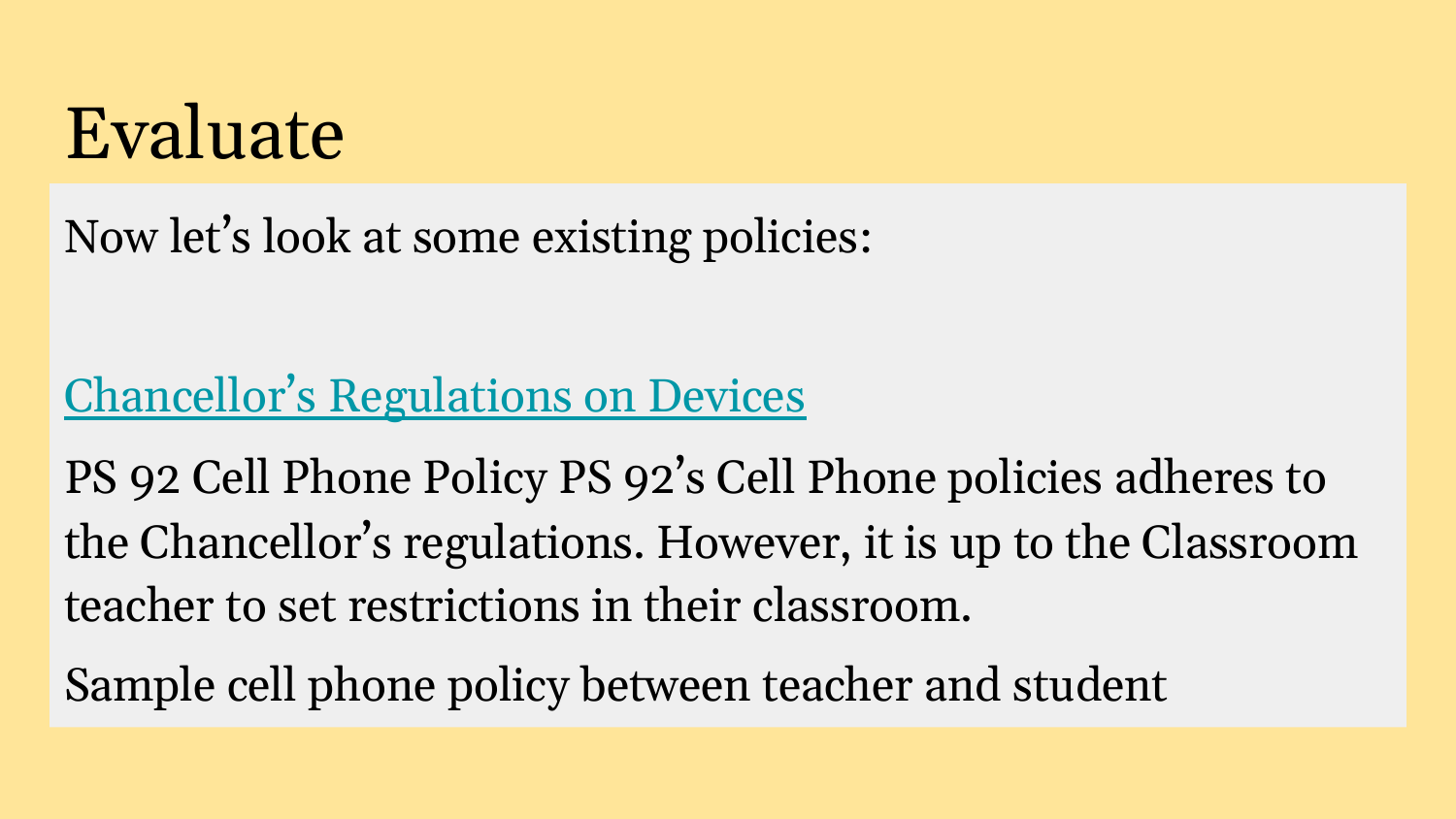

# Evaluate
Now let’s look at some existing policies:

Chancellor’s Regulations on Devices
PS 92 Cell Phone Policy PS 92’s Cell Phone policies adheres to the Chancellor’s regulations. However, it is up to the Classroom teacher to set restrictions in their classroom.
Sample cell phone policy between teacher and student